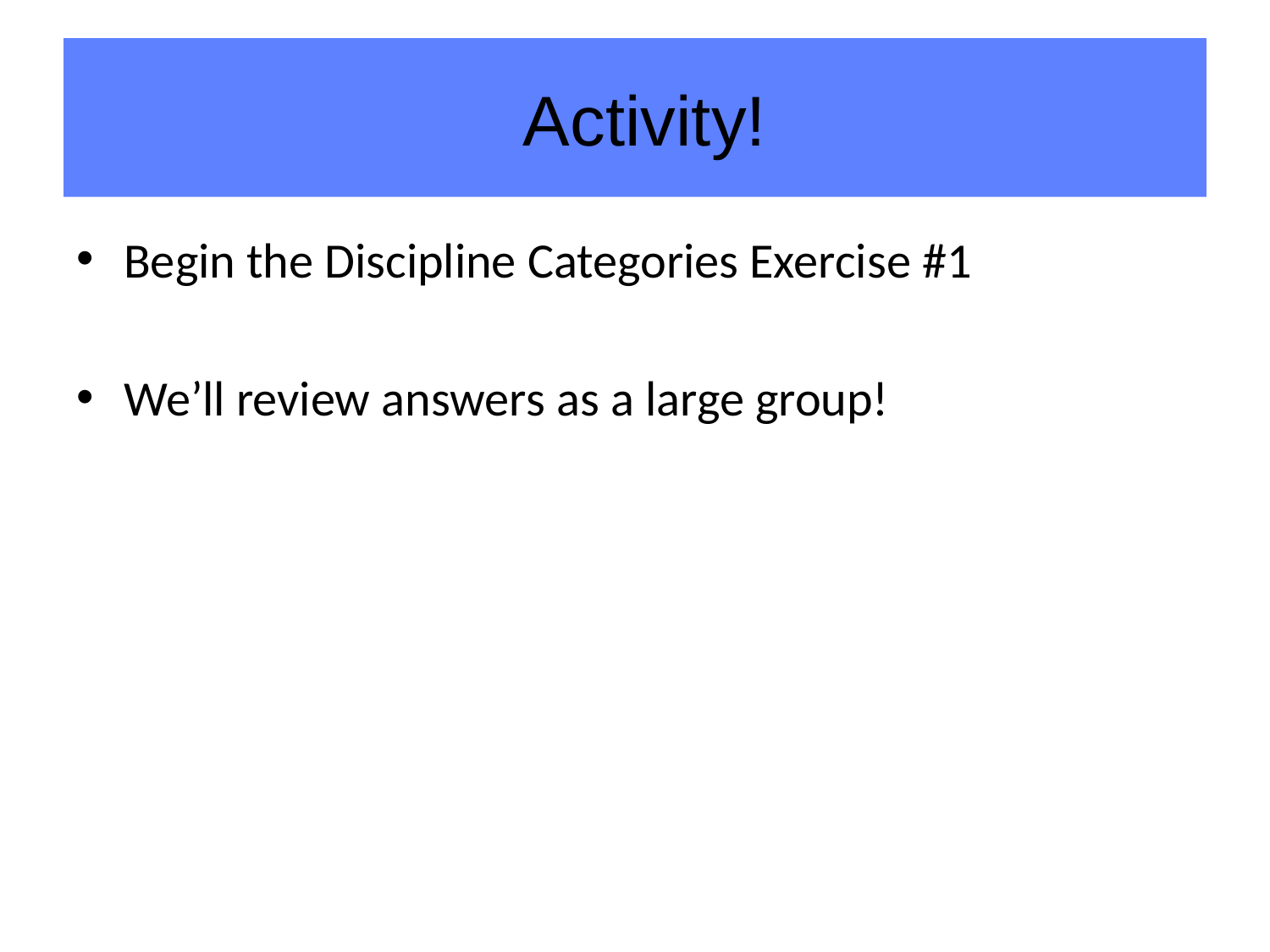

# Activity!
Begin the Discipline Categories Exercise #1

We’ll review answers as a large group!